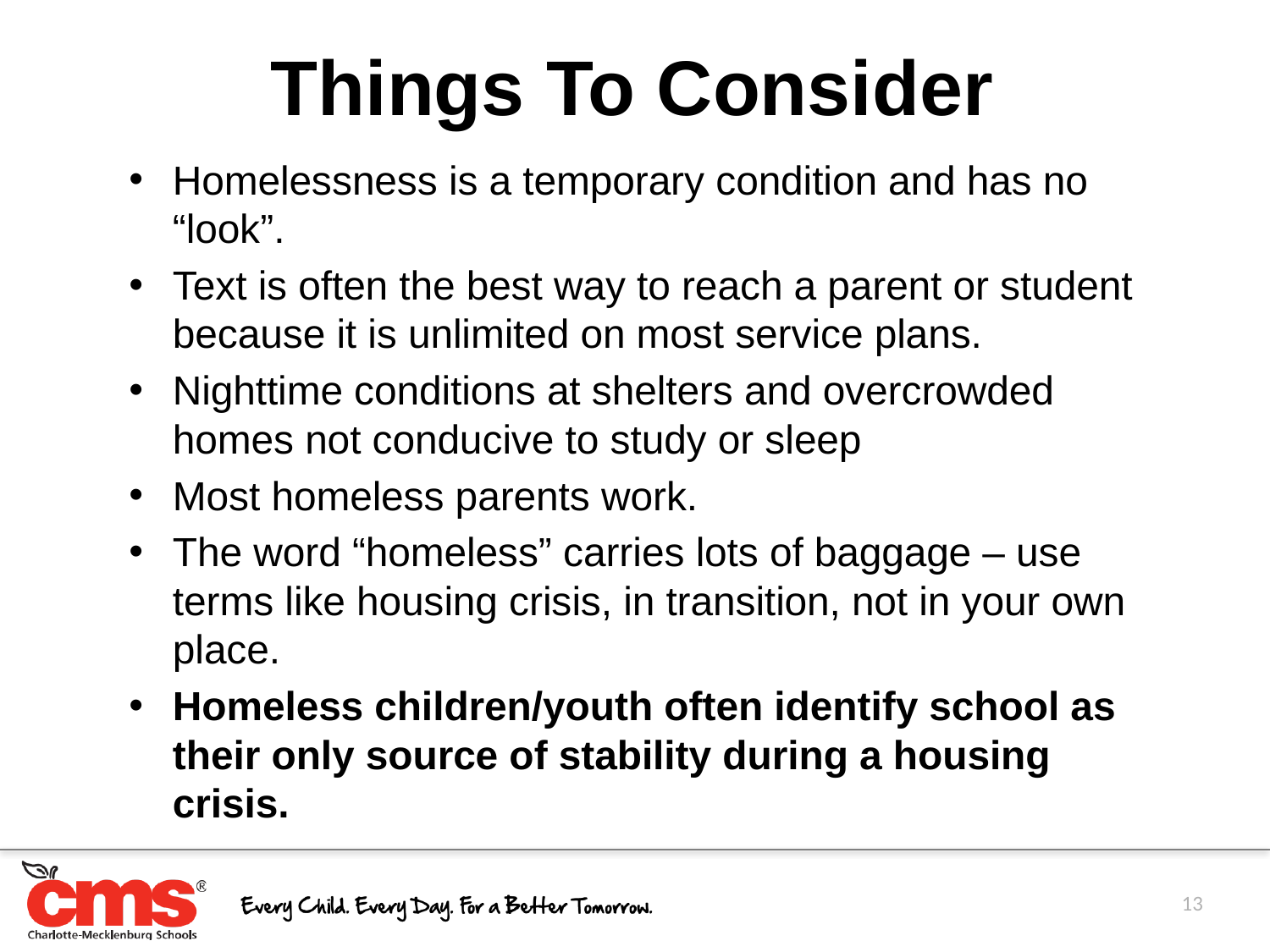

Things To Consider
Homelessness is a temporary condition and has no “look”.
Text is often the best way to reach a parent or student because it is unlimited on most service plans.
Nighttime conditions at shelters and overcrowded homes not conducive to study or sleep
Most homeless parents work.
The word “homeless” carries lots of baggage – use terms like housing crisis, in transition, not in your own place.
Homeless children/youth often identify school as their only source of stability during a housing crisis.

13